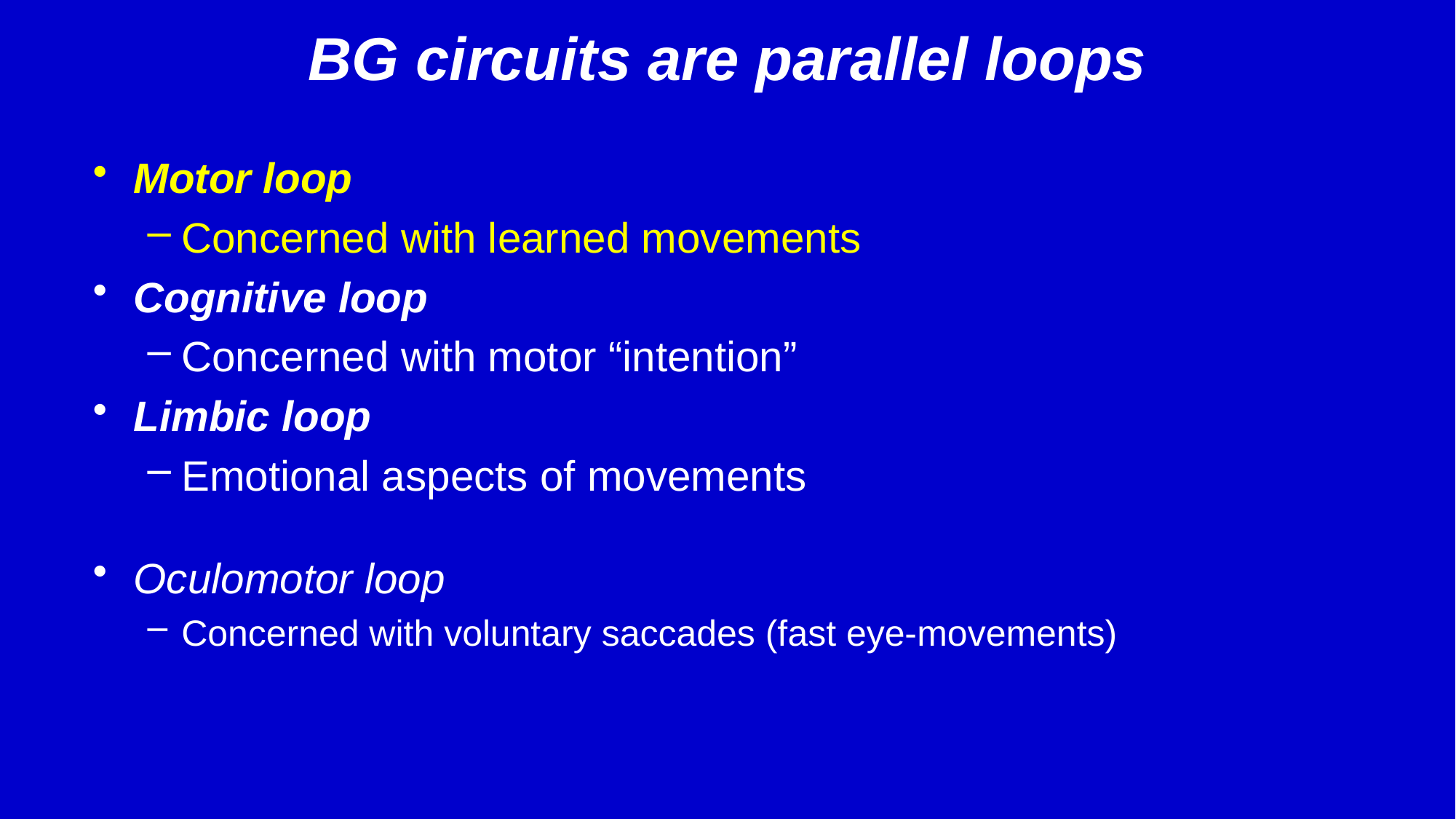

# BG circuits are parallel loops
Motor loop
Concerned with learned movements
Cognitive loop
Concerned with motor “intention”
Limbic loop
Emotional aspects of movements

Oculomotor loop
Concerned with voluntary saccades (fast eye-movements)